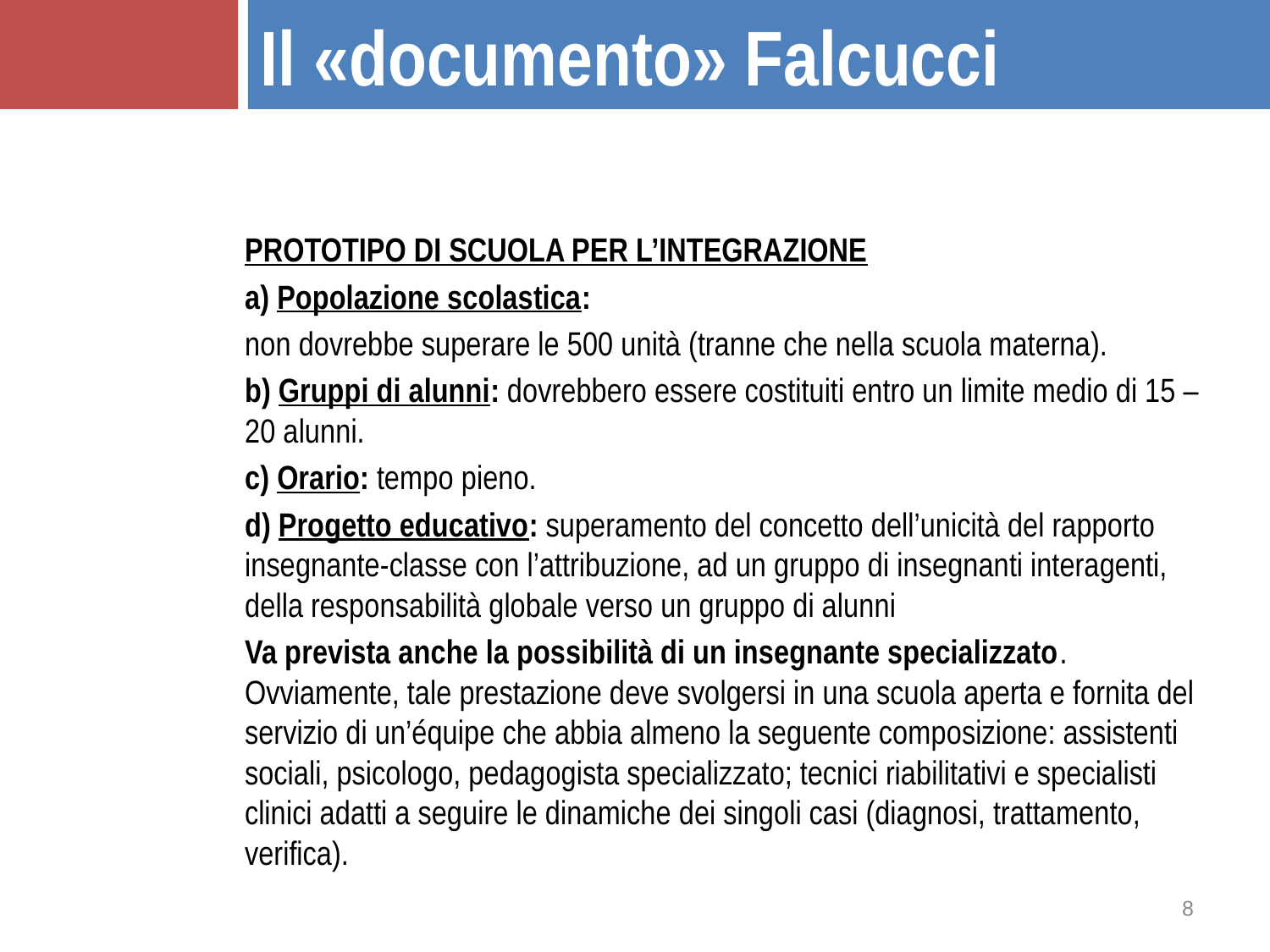

Il «documento» Falcucci
PROTOTIPO DI SCUOLA PER L’INTEGRAZIONE
a) Popolazione scolastica:
non dovrebbe superare le 500 unità (tranne che nella scuola materna).
b) Gruppi di alunni: dovrebbero essere costituiti entro un limite medio di 15 – 20 alunni.
c) Orario: tempo pieno.
d) Progetto educativo: superamento del concetto dell’unicità del rapporto insegnante-classe con l’attribuzione, ad un gruppo di insegnanti interagenti, della responsabilità globale verso un gruppo di alunni
Va prevista anche la possibilità di un insegnante specializzato. Ovviamente, tale prestazione deve svolgersi in una scuola aperta e fornita del servizio di un’équipe che abbia almeno la seguente composizione: assistenti sociali, psicologo, pedagogista specializzato; tecnici riabilitativi e specialisti clinici adatti a seguire le dinamiche dei singoli casi (diagnosi, trattamento, verifica).

8